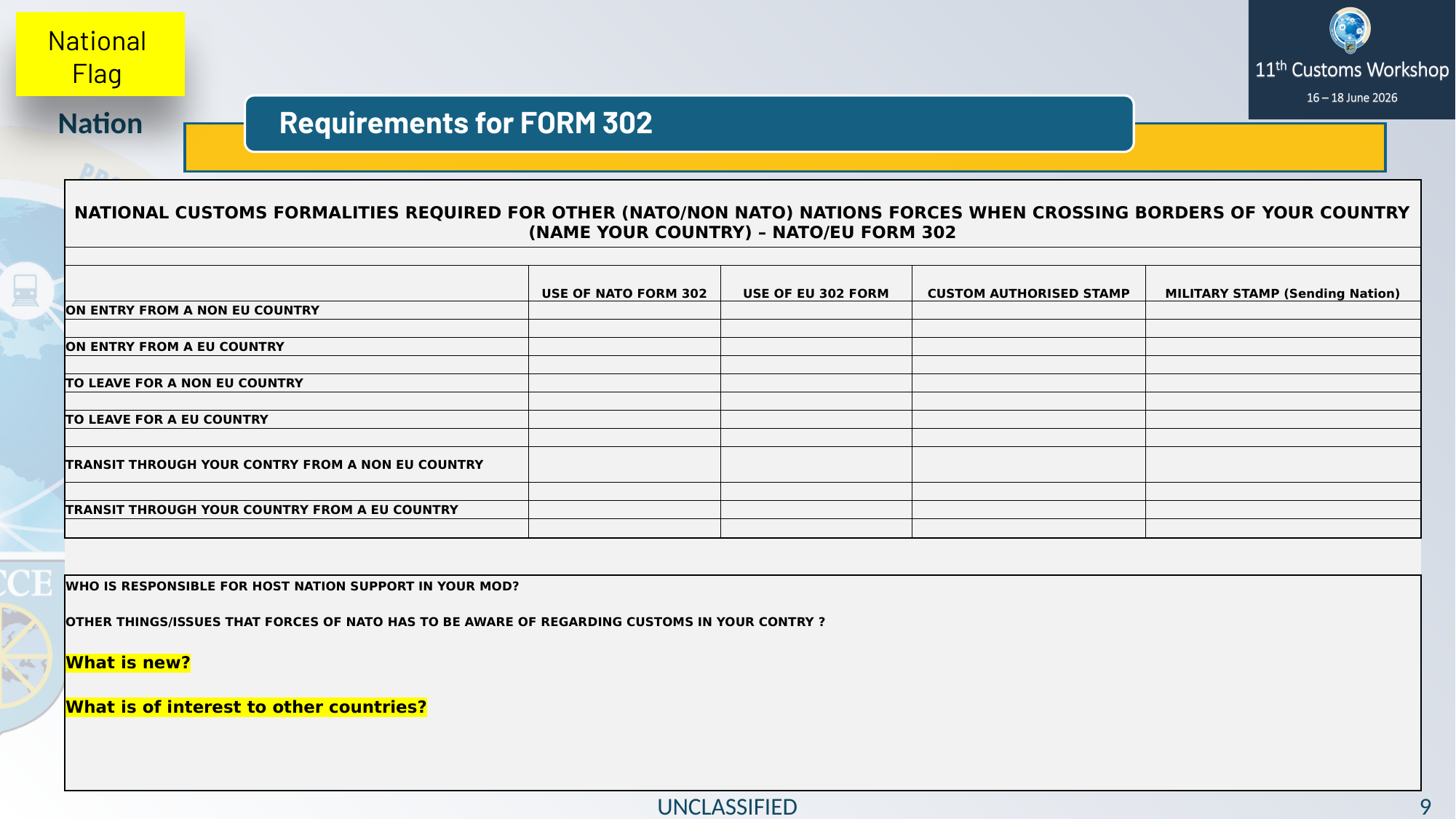

National Flag
Nation

Requirements for FORM 302

|  |  |  |  |  |
| --- | --- | --- | --- | --- |
| NATIONAL CUSTOMS FORMALITIES REQUIRED FOR OTHER (NATO/NON NATO) NATIONS FORCES WHEN CROSSING BORDERS OF YOUR COUNTRY (NAME YOUR COUNTRY) – NATO/EU FORM 302 |  |  |  |  |
|  |  |  |  |  |
|  | USE OF NATO FORM 302 | USE OF EU 302 FORM | CUSTOM AUTHORISED STAMP | MILITARY STAMP (Sending Nation) |
| ON ENTRY FROM A NON EU COUNTRY |  |  |  |  |
|  |  |  |  |  |
| ON ENTRY FROM A EU COUNTRY |  |  |  |  |
|  |  |  |  |  |
| TO LEAVE FOR A NON EU COUNTRY |  |  |  |  |
|  |  |  |  |  |
| TO LEAVE FOR A EU COUNTRY |  |  |  |  |
|  |  |  |  |  |
| TRANSIT THROUGH YOUR CONTRY FROM A NON EU COUNTRY |  |  |  |  |
|  |  |  |  |  |
| TRANSIT THROUGH YOUR COUNTRY FROM A EU COUNTRY |  |  |  |  |
|  |  |  |  |  |
|  |  |  |  |  |
|  |  |  |  |  |
| WHO IS RESPONSIBLE FOR HOST NATION SUPPORT IN YOUR MOD? |  |  |  |  |
| OTHER THINGS/ISSUES THAT FORCES OF NATO HAS TO BE AWARE OF REGARDING CUSTOMS IN YOUR CONTRY ? |  |  |  |  |
|  |  |  |  |  |
| What is new? |  |  |  |  |
|  |  |  |  |  |
| What is of interest to other countries? |  |  |  |  |
|  |  |  |  |  |
|  |  |  |  |  |
|  |  |  |  |  |
|  |  |  |  |  |